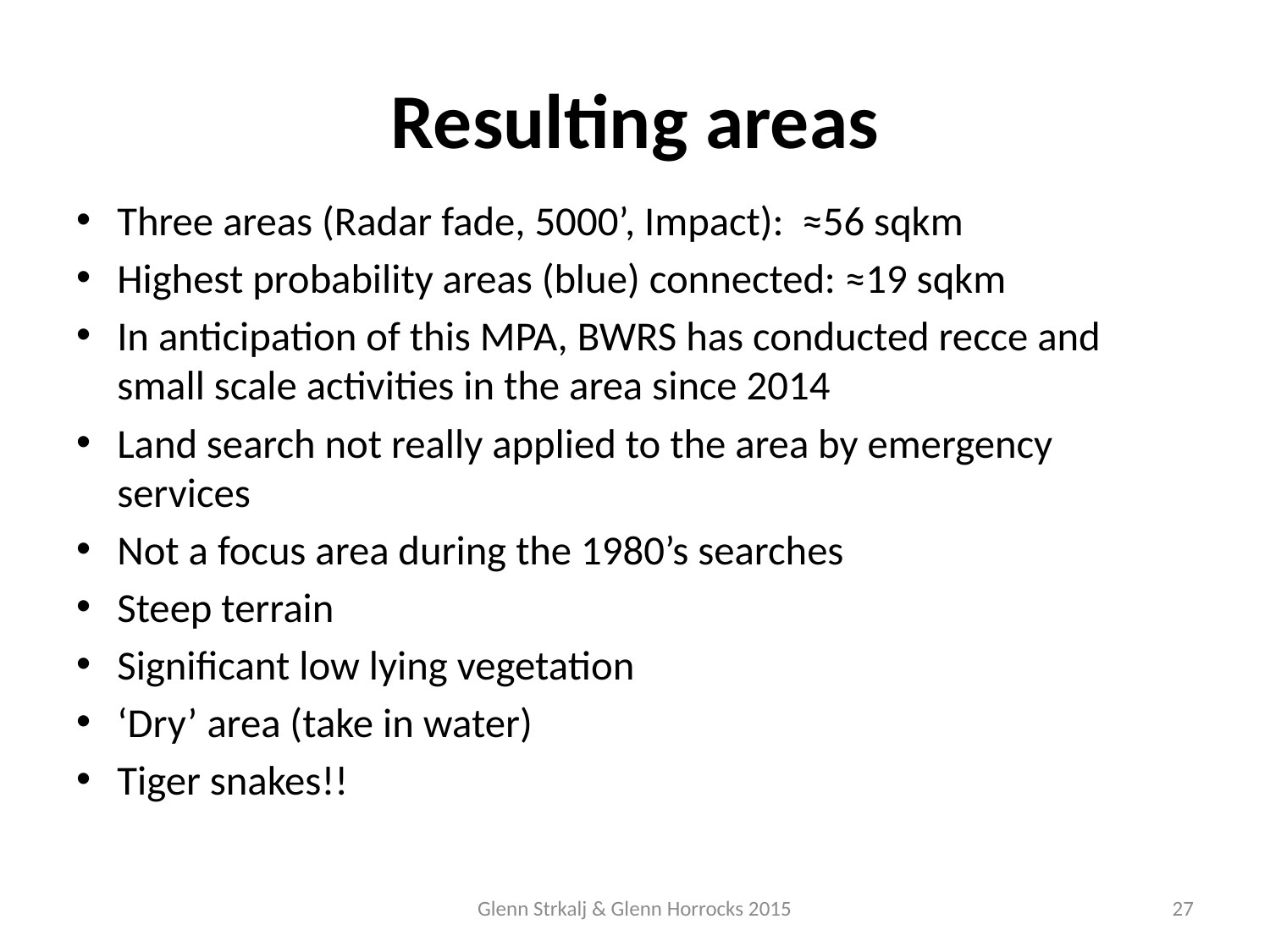

# Resulting areas
Three areas (Radar fade, 5000’, Impact):  ≈56 sqkm
Highest probability areas (blue) connected: ≈19 sqkm
In anticipation of this MPA, BWRS has conducted recce and small scale activities in the area since 2014
Land search not really applied to the area by emergency services
Not a focus area during the 1980’s searches
Steep terrain
Significant low lying vegetation
‘Dry’ area (take in water)
Tiger snakes!!
Glenn Strkalj & Glenn Horrocks 2015
27